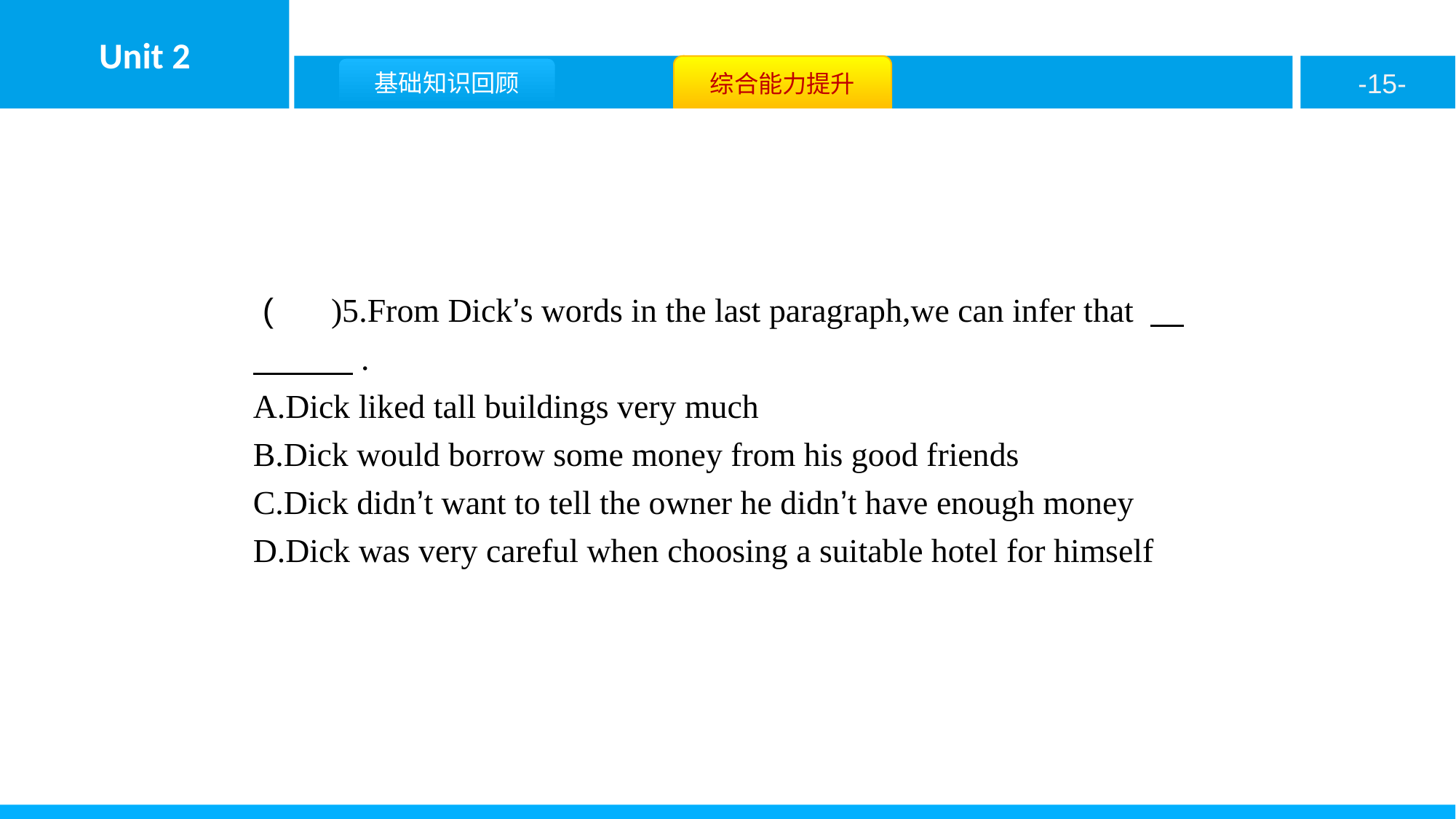

(  C  )5.From Dick’s words in the last paragraph,we can infer that 　　　　.
A.Dick liked tall buildings very much
B.Dick would borrow some money from his good friends
C.Dick didn’t want to tell the owner he didn’t have enough money
D.Dick was very careful when choosing a suitable hotel for himself